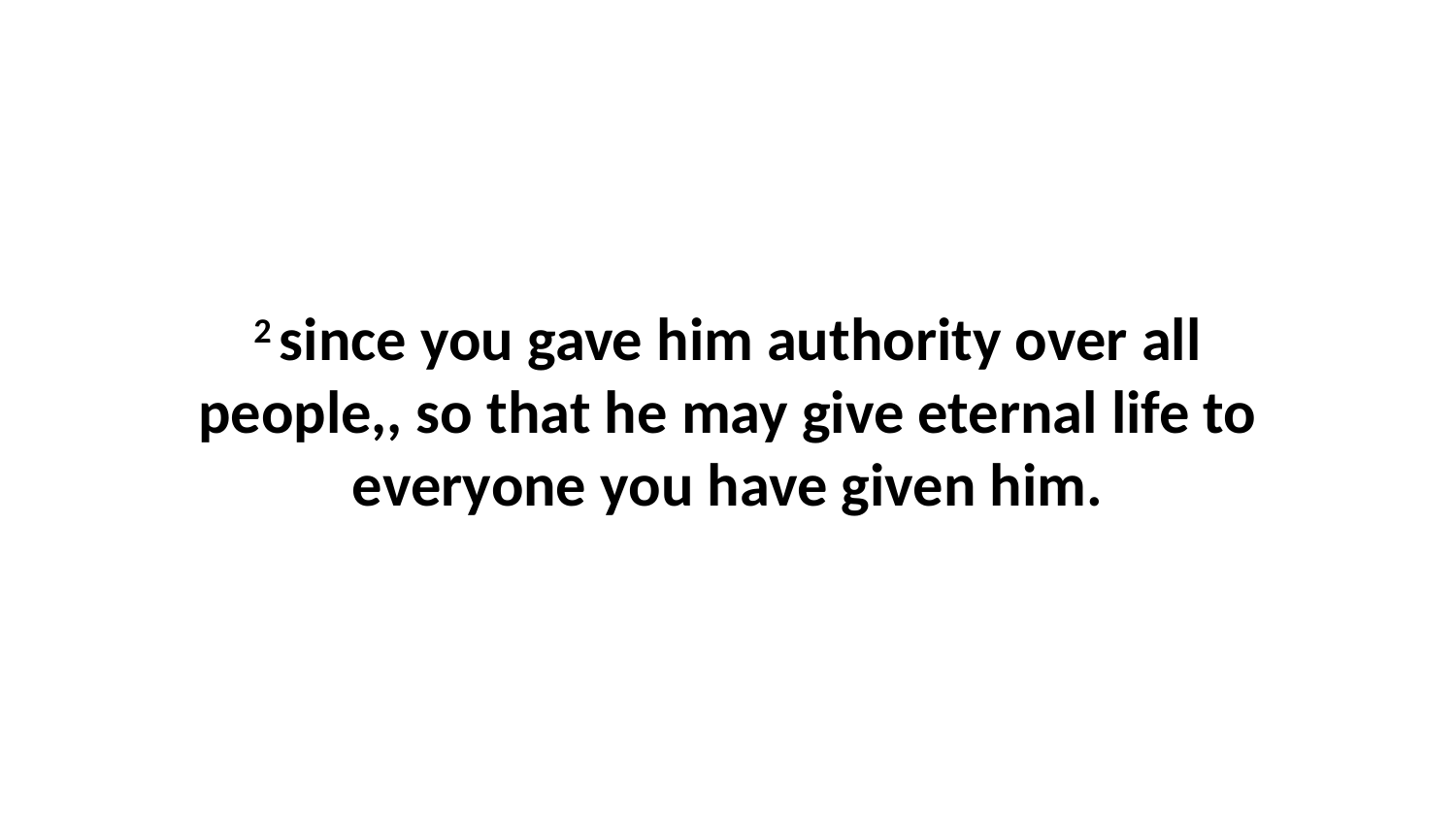

2 since you gave him authority over all people,, so that he may give eternal life to everyone you have given him.